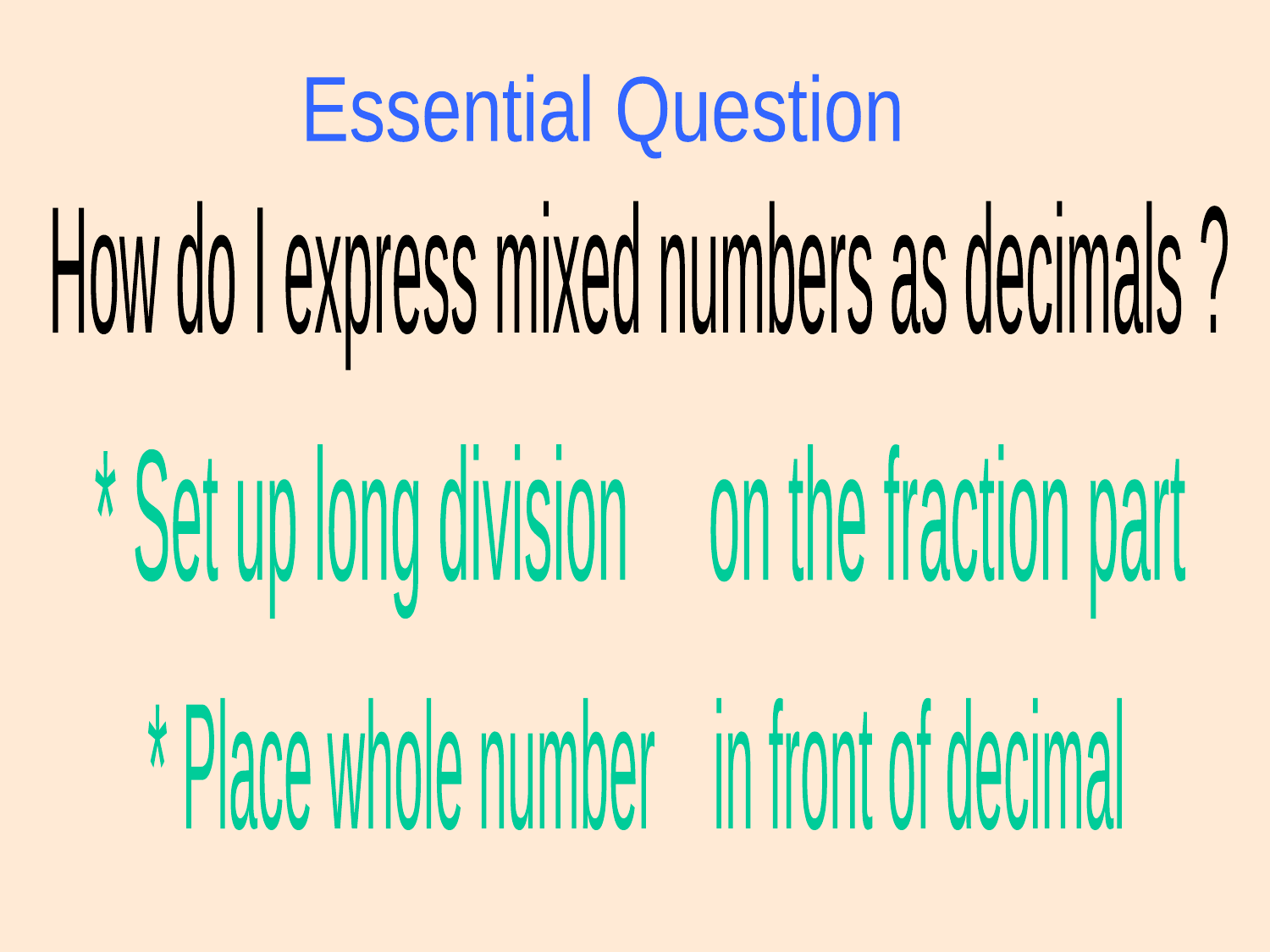

Essential Question
How do I express mixed numbers as decimals ?
* Set up long division     on the fraction part
* Place whole number    in front of decimal